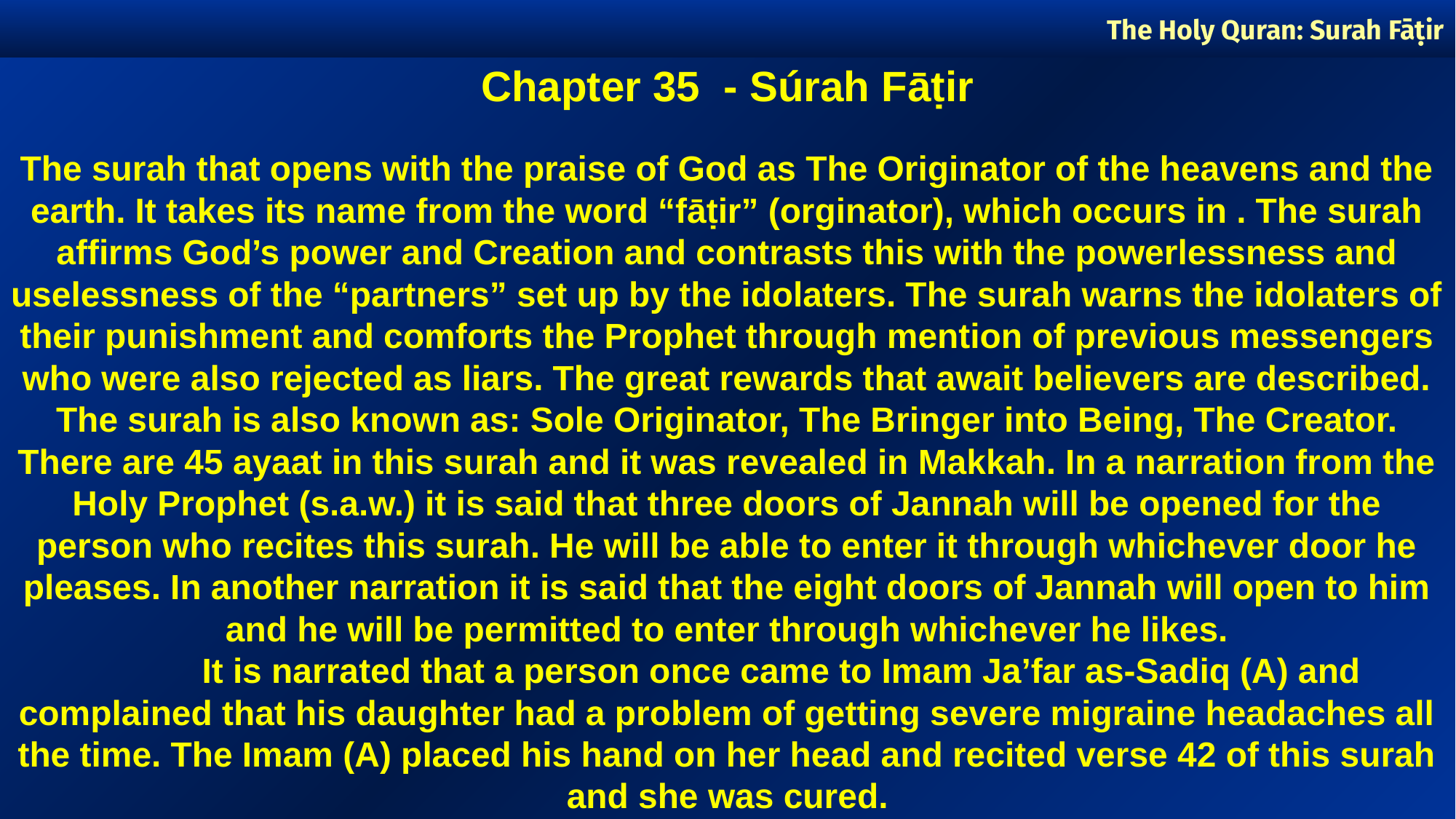

The Holy Quran: Surah Fāṭir
Chapter 35  - Súrah Fāṭir

The surah that opens with the praise of God as The Originator of the heavens and the earth. It takes its name from the word “fāṭir” (orginator), which occurs in . The surah affirms God’s power and Creation and contrasts this with the powerlessness and uselessness of the “partners” set up by the idolaters. The surah warns the idolaters of their punishment and comforts the Prophet through mention of previous messengers who were also rejected as liars. The great rewards that await believers are described.
The surah is also known as: Sole Originator, The Bringer into Being, The Creator.
There are 45 ayaat in this surah and it was revealed in Makkah. In a narration from the Holy Prophet (s.a.w.) it is said that three doors of Jannah will be opened for the person who recites this surah. He will be able to enter it through whichever door he pleases. In another narration it is said that the eight doors of Jannah will open to him and he will be permitted to enter through whichever he likes.
	It is narrated that a person once came to Imam Ja’far as-Sadiq (A) and complained that his daughter had a problem of getting severe migraine headaches all the time. The Imam (A) placed his hand on her head and recited verse 42 of this surah and she was cured.